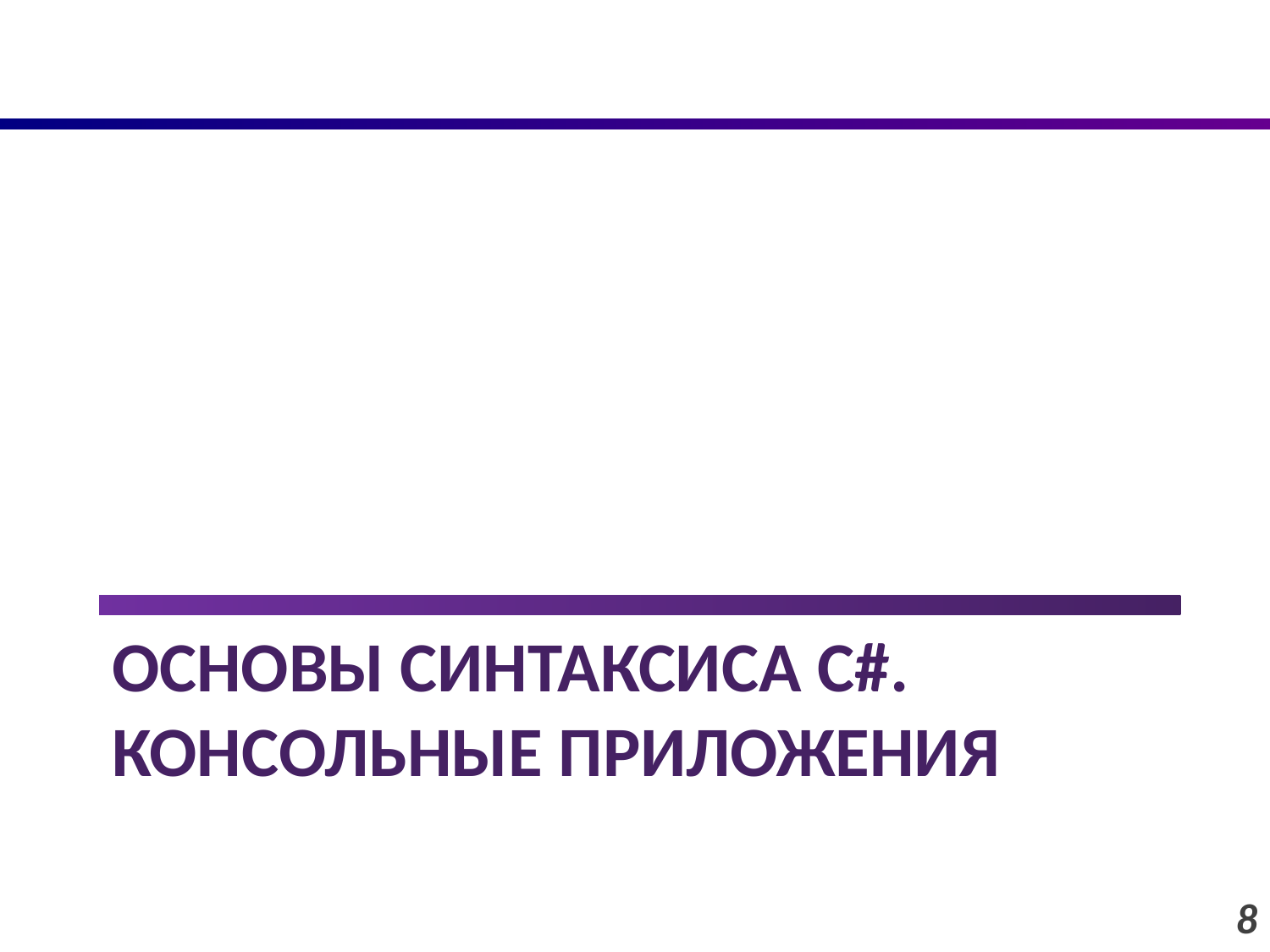

# Основы синтаксиса C#. Консольные приложения
8